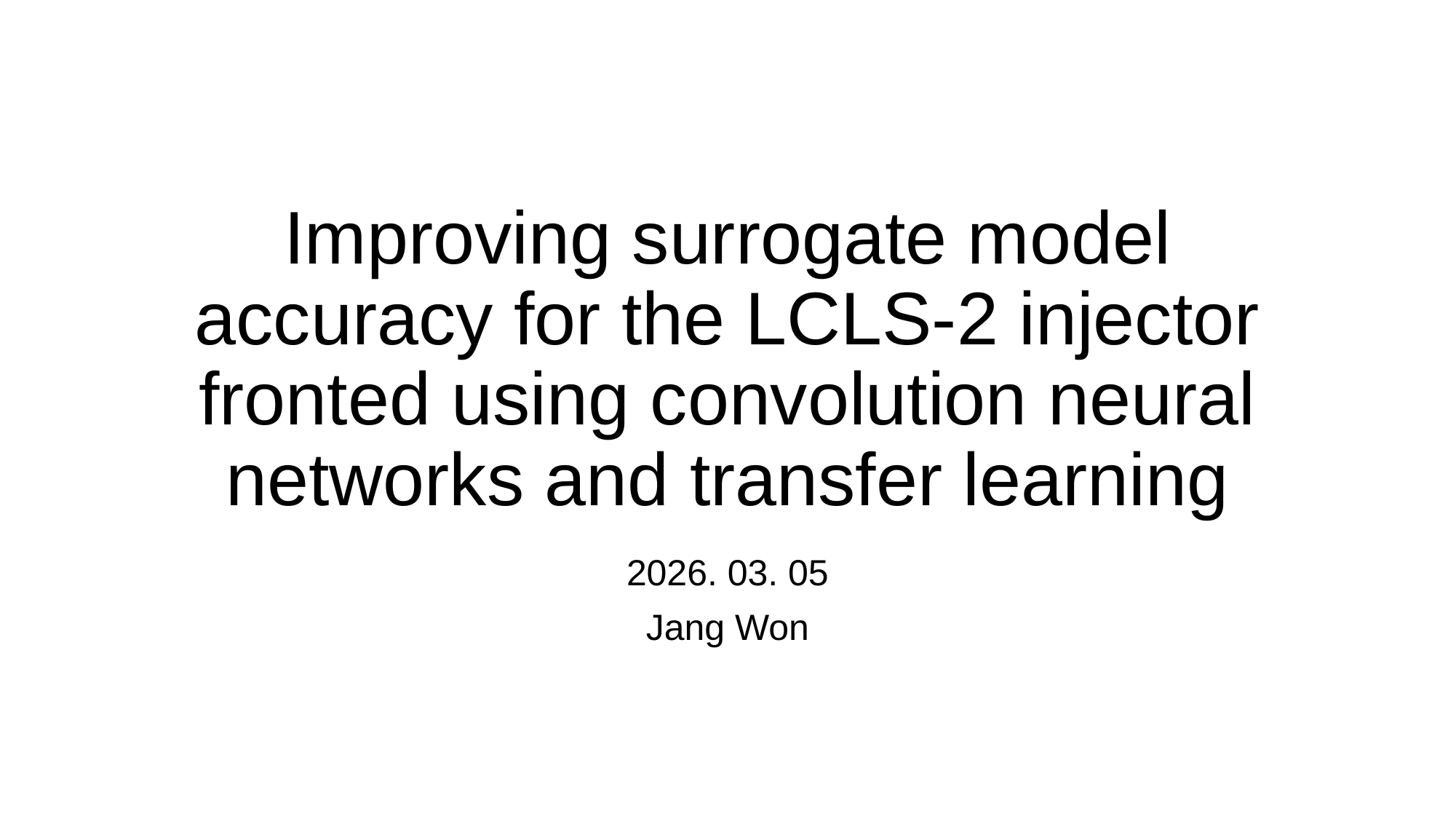

# Improving surrogate model accuracy for the LCLS-2 injector fronted using convolution neural networks and transfer learning
2026. 03. 05
Jang Won